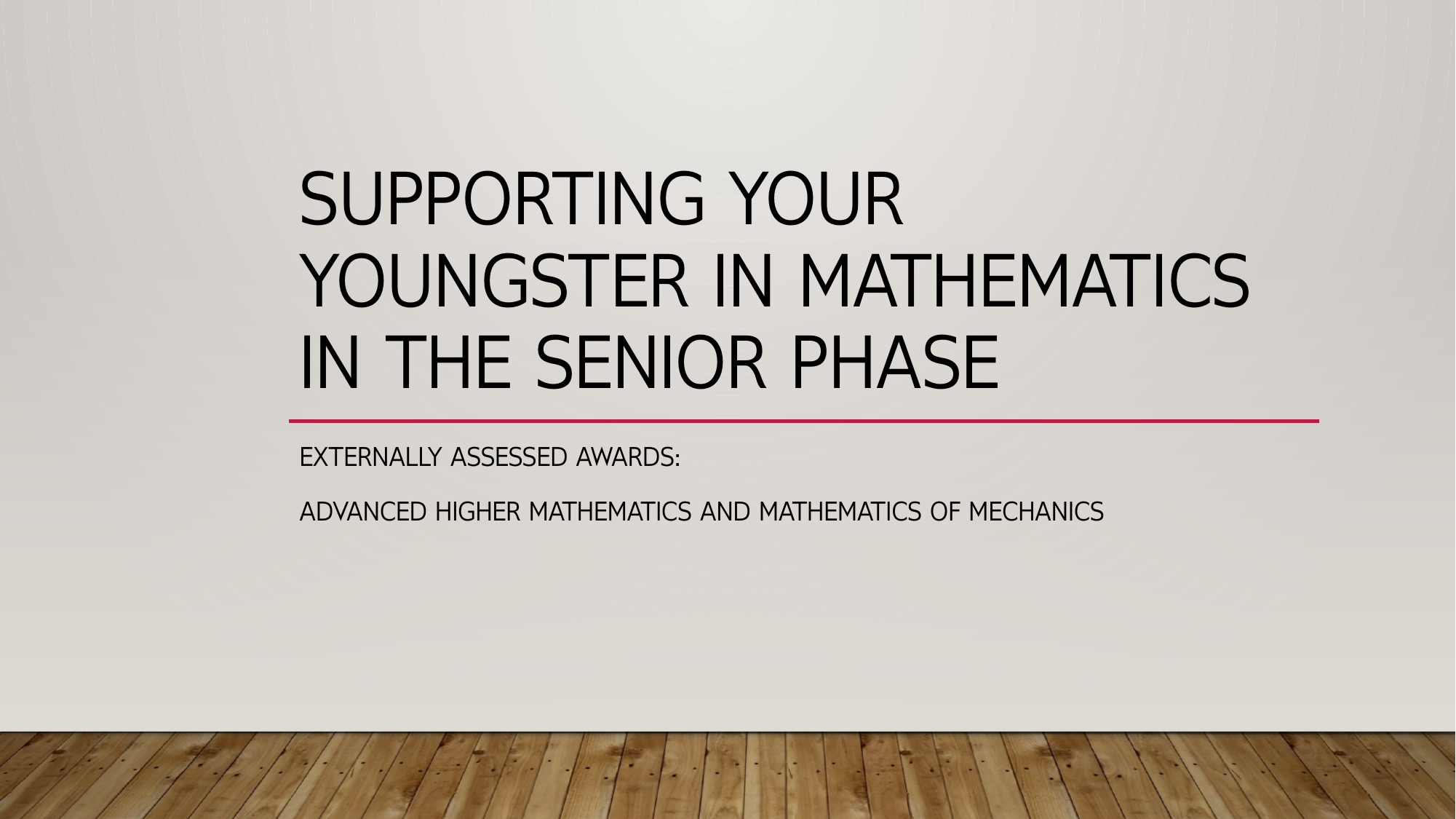

# Supporting your YOUNGSTER in mathematics in the senior phase
EXTERNALLY ASSESSED AWARDS:
Advanced Higher mathematics and mathematics of mechanics